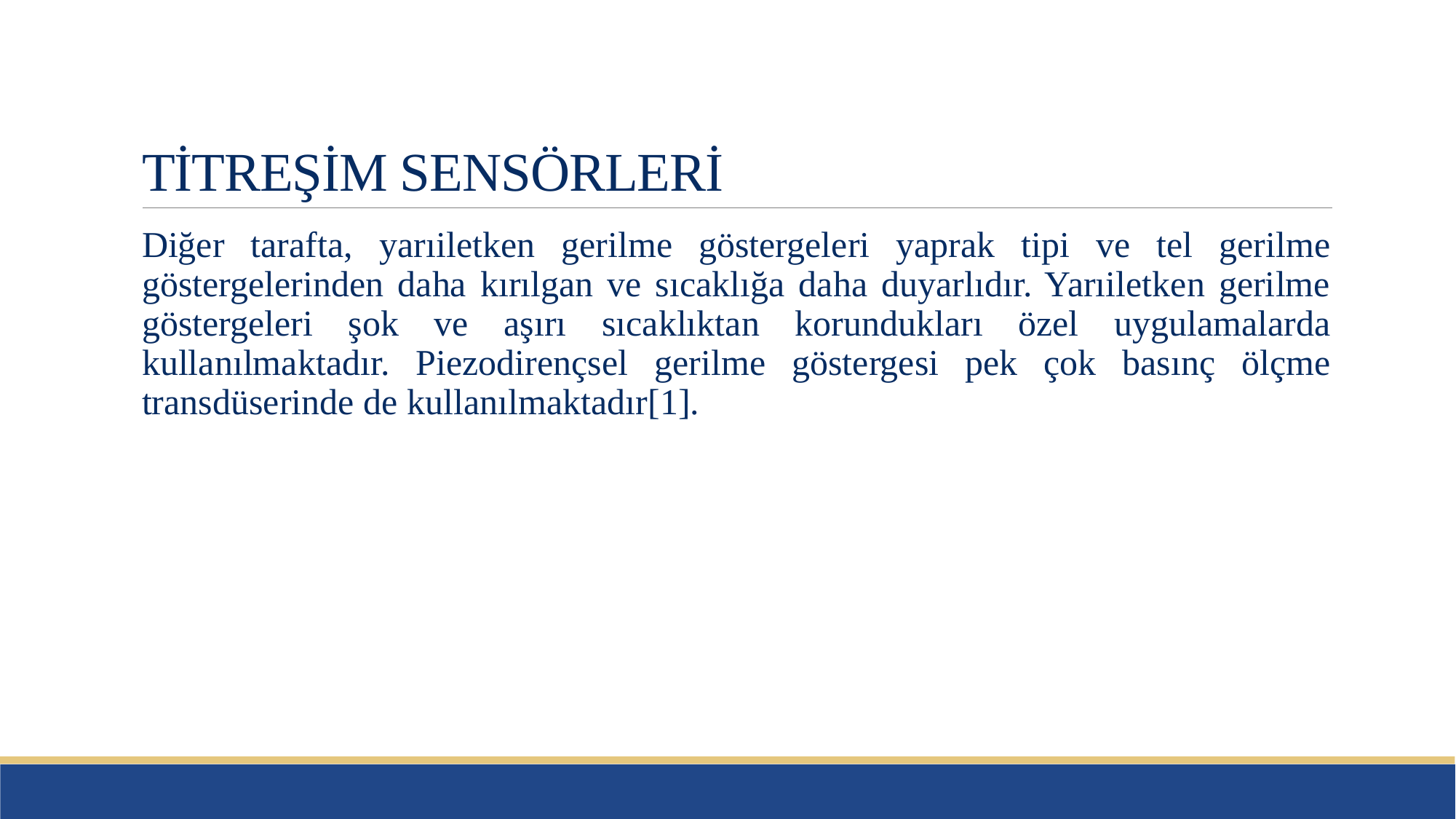

# TİTREŞİM SENSÖRLERİ
Diğer tarafta, yarıiletken gerilme göstergeleri yaprak tipi ve tel gerilme göstergelerinden daha kırılgan ve sıcaklığa daha duyarlıdır. Yarıiletken gerilme göstergeleri şok ve aşırı sıcaklıktan korundukları özel uygulamalarda kullanılmaktadır. Piezodirençsel gerilme göstergesi pek çok basınç ölçme transdüserinde de kullanılmaktadır[1].